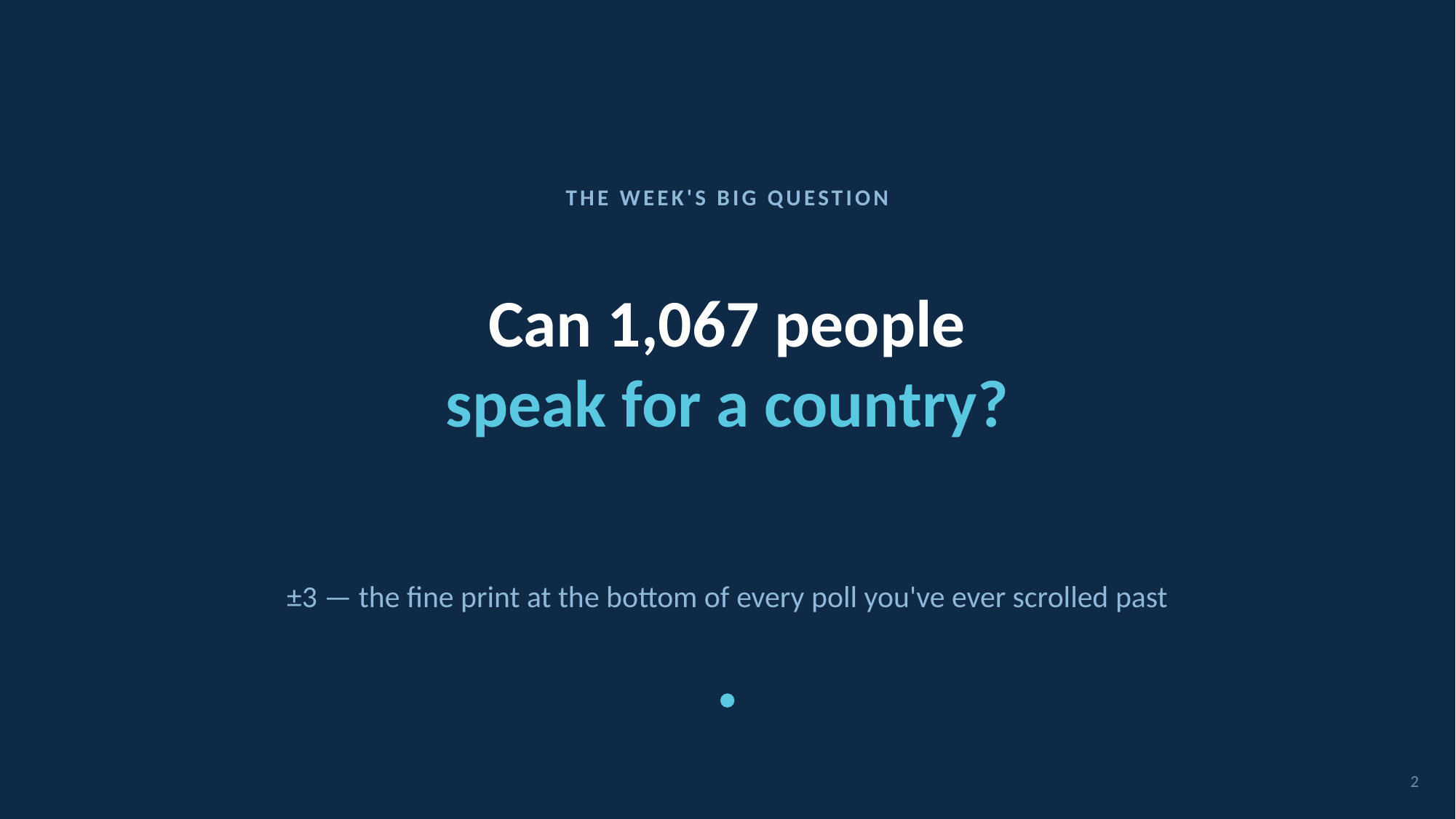

THE WEEK'S BIG QUESTION
# Can 1,067 people
speak for a country?
±3 — the fine print at the bottom of every poll you've ever scrolled past

2